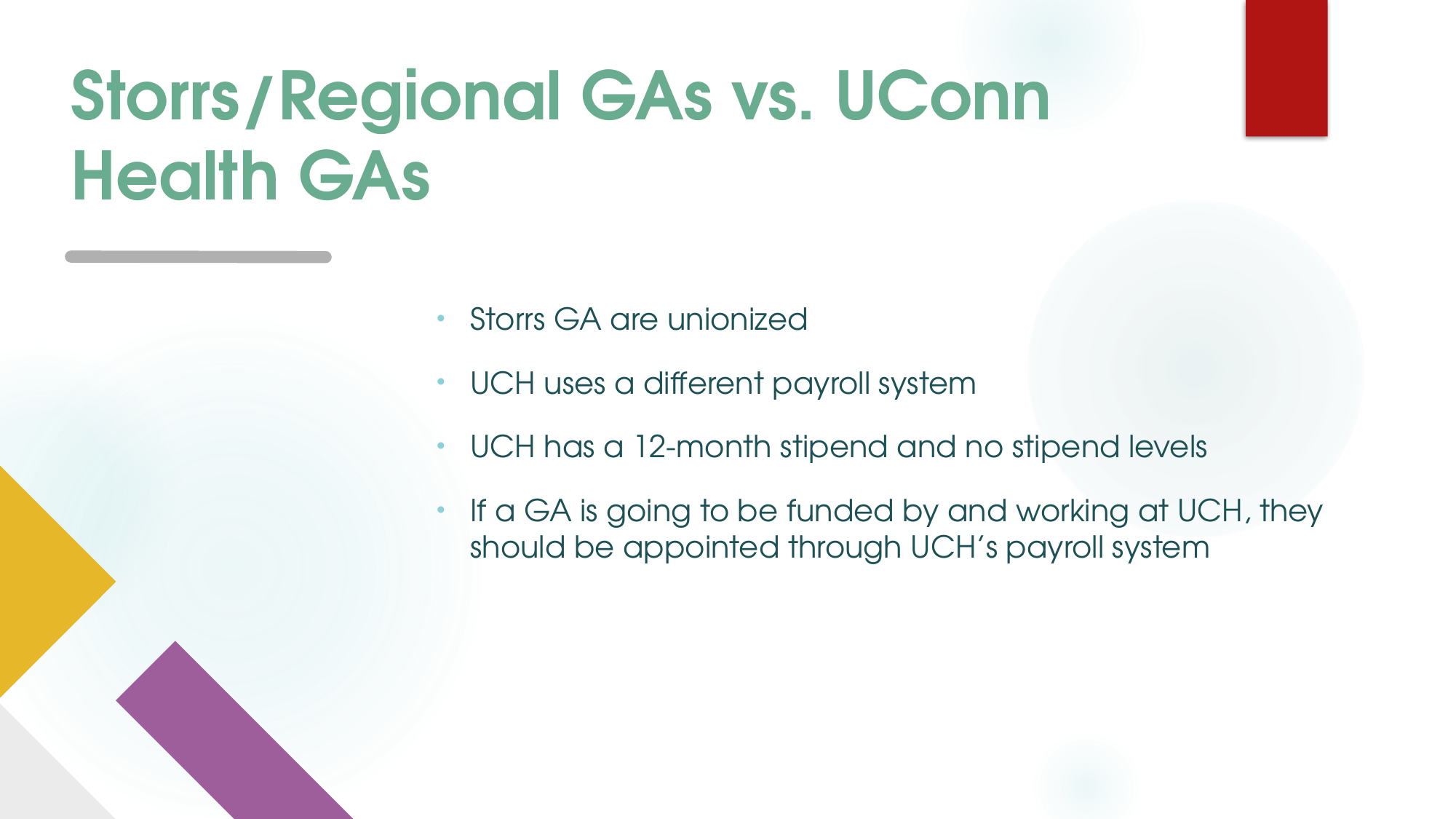

# Storrs/Regional GAs vs. UConn Health GAs
Storrs GA are unionized
UCH uses a different payroll system
UCH has a 12-month stipend and no stipend levels
If a GA is going to be funded by and working at UCH, they should be appointed through UCH’s payroll system